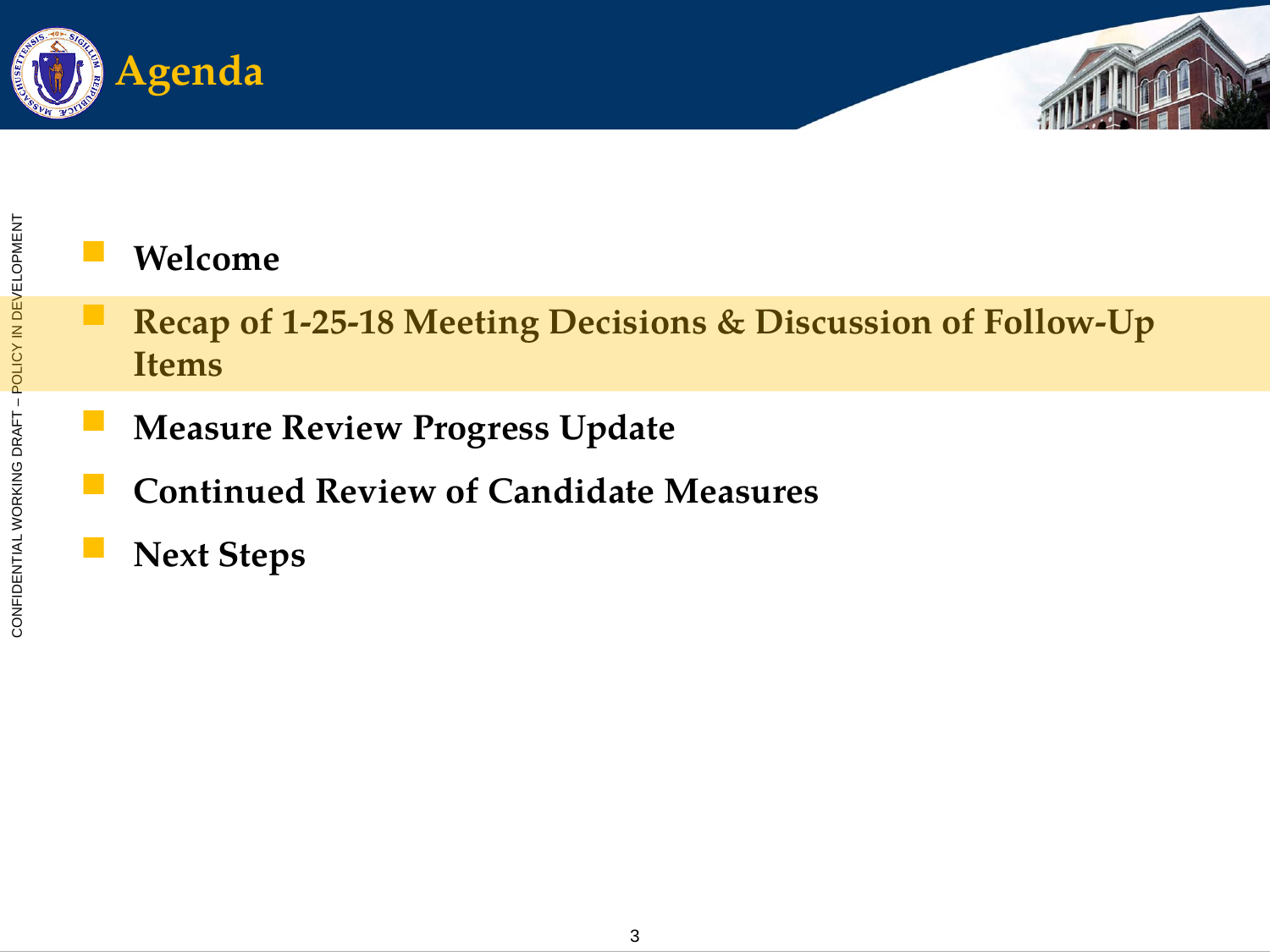

# Agenda
Welcome
Recap of 1-25-18 Meeting Decisions & Discussion of Follow-Up Items
Measure Review Progress Update
Continued Review of Candidate Measures
Next Steps